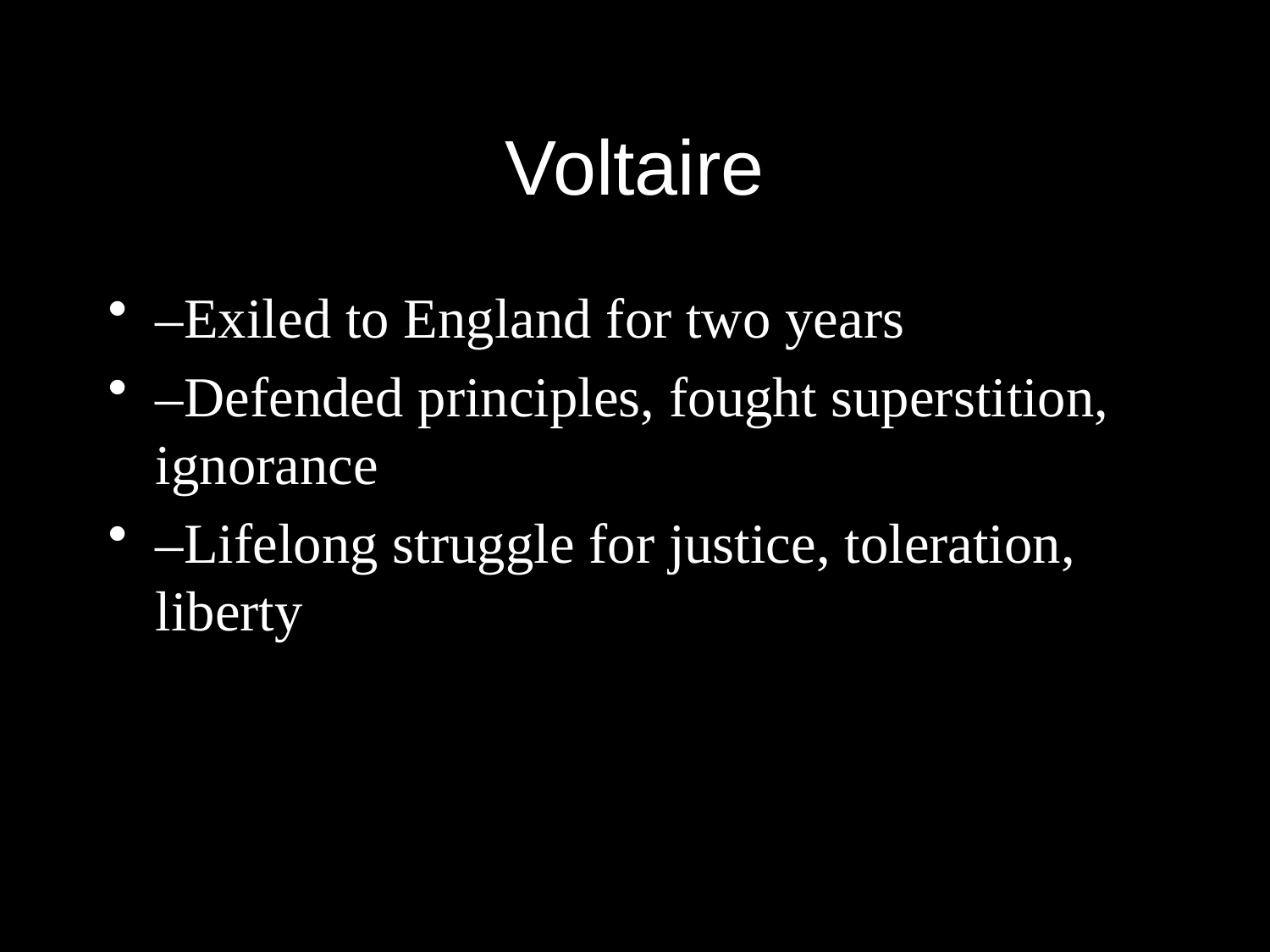

# Voltaire
–Exiled to England for two years
–Defended principles, fought superstition, ignorance
–Lifelong struggle for justice, toleration, liberty